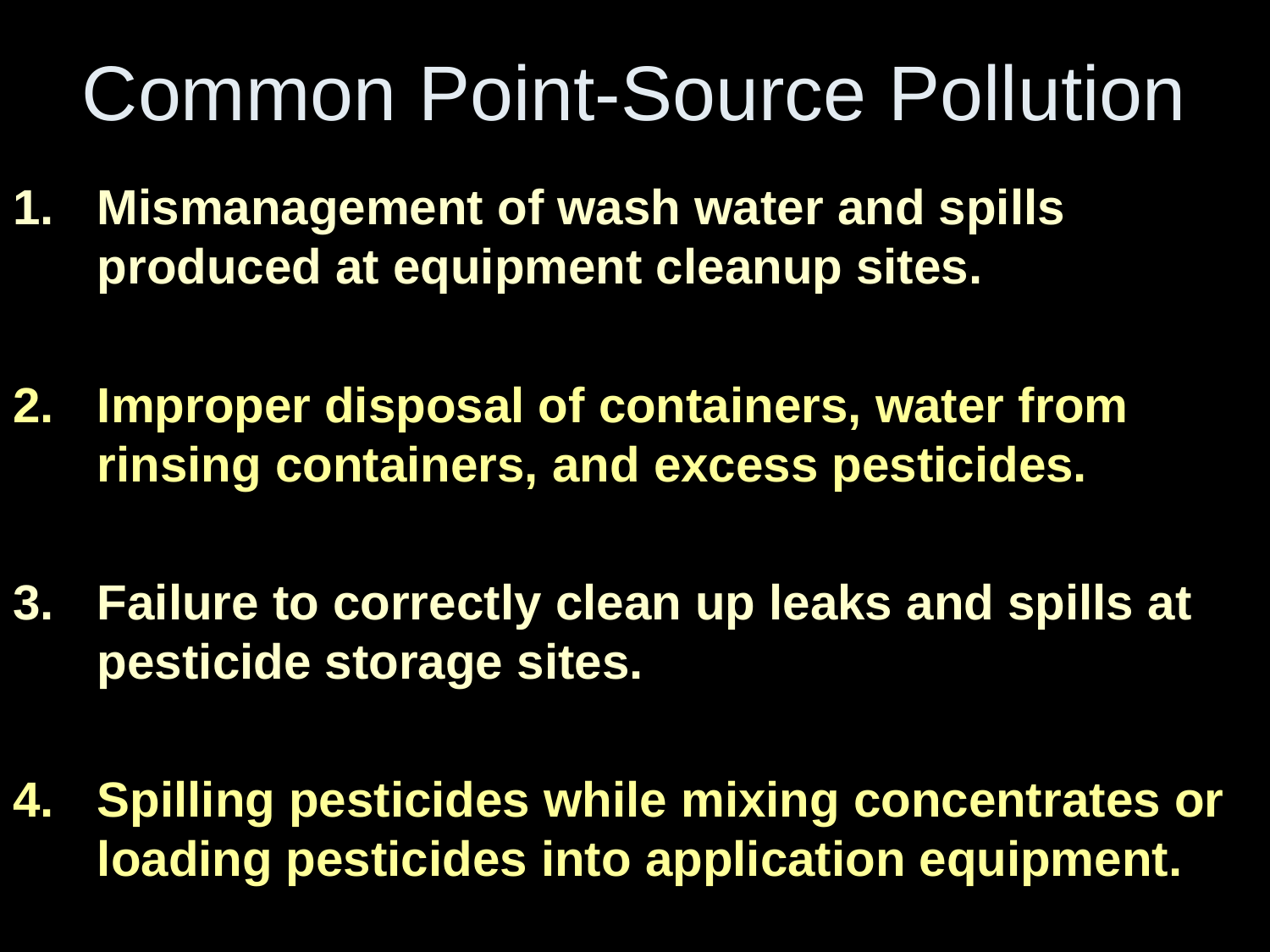

# Common Point-Source Pollution
Mismanagement of wash water and spills produced at equipment cleanup sites.

Improper disposal of containers, water from rinsing containers, and excess pesticides.

Failure to correctly clean up leaks and spills at pesticide storage sites.

Spilling pesticides while mixing concentrates or loading pesticides into application equipment.